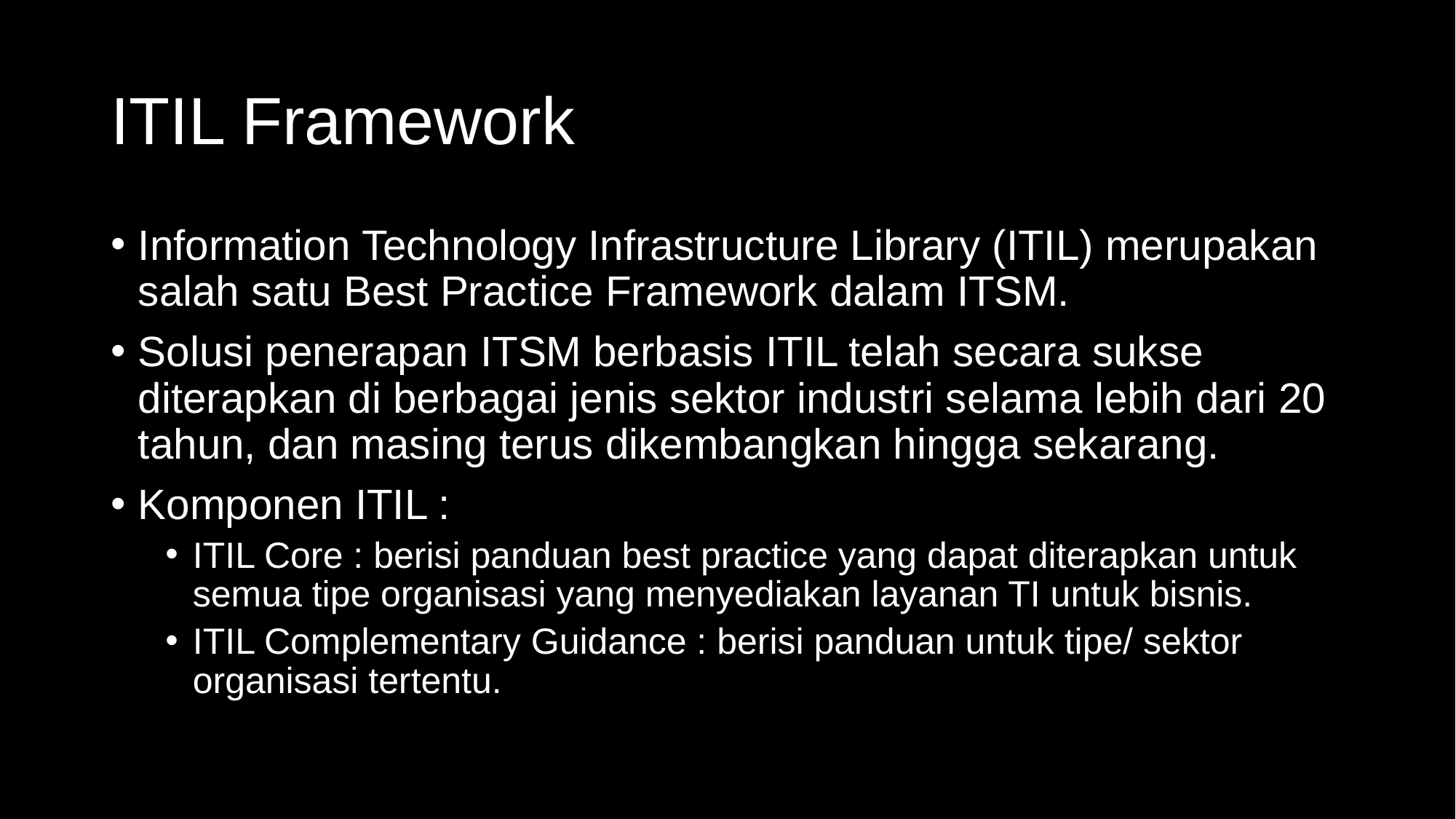

# ITIL Framework
Information Technology Infrastructure Library (ITIL) merupakan salah satu Best Practice Framework dalam ITSM.
Solusi penerapan ITSM berbasis ITIL telah secara sukse diterapkan di berbagai jenis sektor industri selama lebih dari 20 tahun, dan masing terus dikembangkan hingga sekarang.
Komponen ITIL :
ITIL Core : berisi panduan best practice yang dapat diterapkan untuk semua tipe organisasi yang menyediakan layanan TI untuk bisnis.
ITIL Complementary Guidance : berisi panduan untuk tipe/ sektor organisasi tertentu.